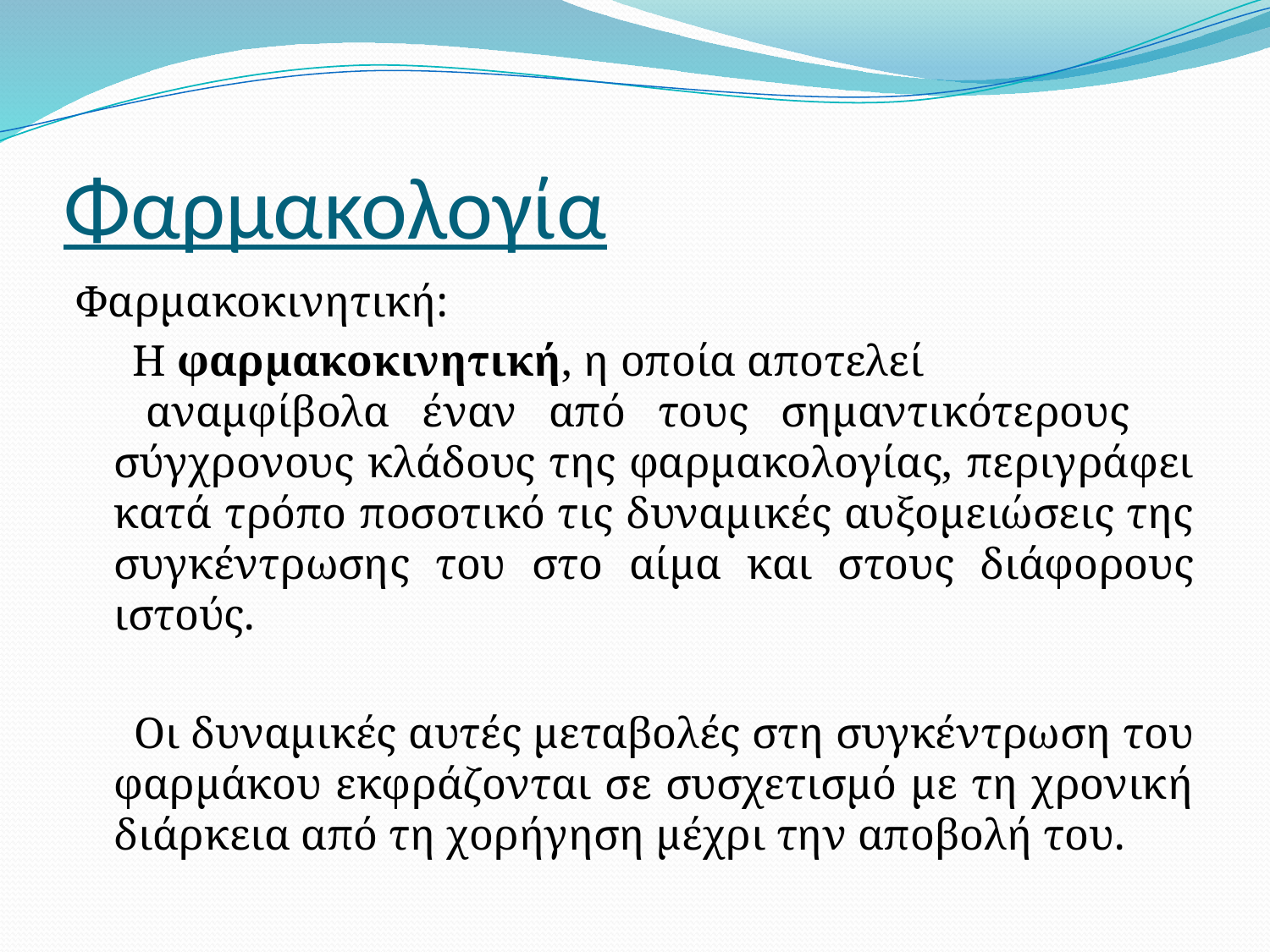

# Φαρμακολογία
Φαρμακοκινητική:
     Η φαρμακοκινητική, η οποία αποτελεί                          αναμφίβολα έναν από τους σημαντικότερους   σύγχρονους κλάδους της φαρμακολογίας, περιγράφει κατά τρόπο ποσοτικό τις δυναμικές αυξομειώσεις της συγκέντρωσης του στο αίμα και στους διάφορους ιστούς.

     Οι δυναμικές αυτές μεταβολές στη συγκέντρωση του φαρμάκου εκφράζονται σε συσχετισμό με τη χρονική διάρκεια από τη χορήγηση μέχρι την αποβολή του.